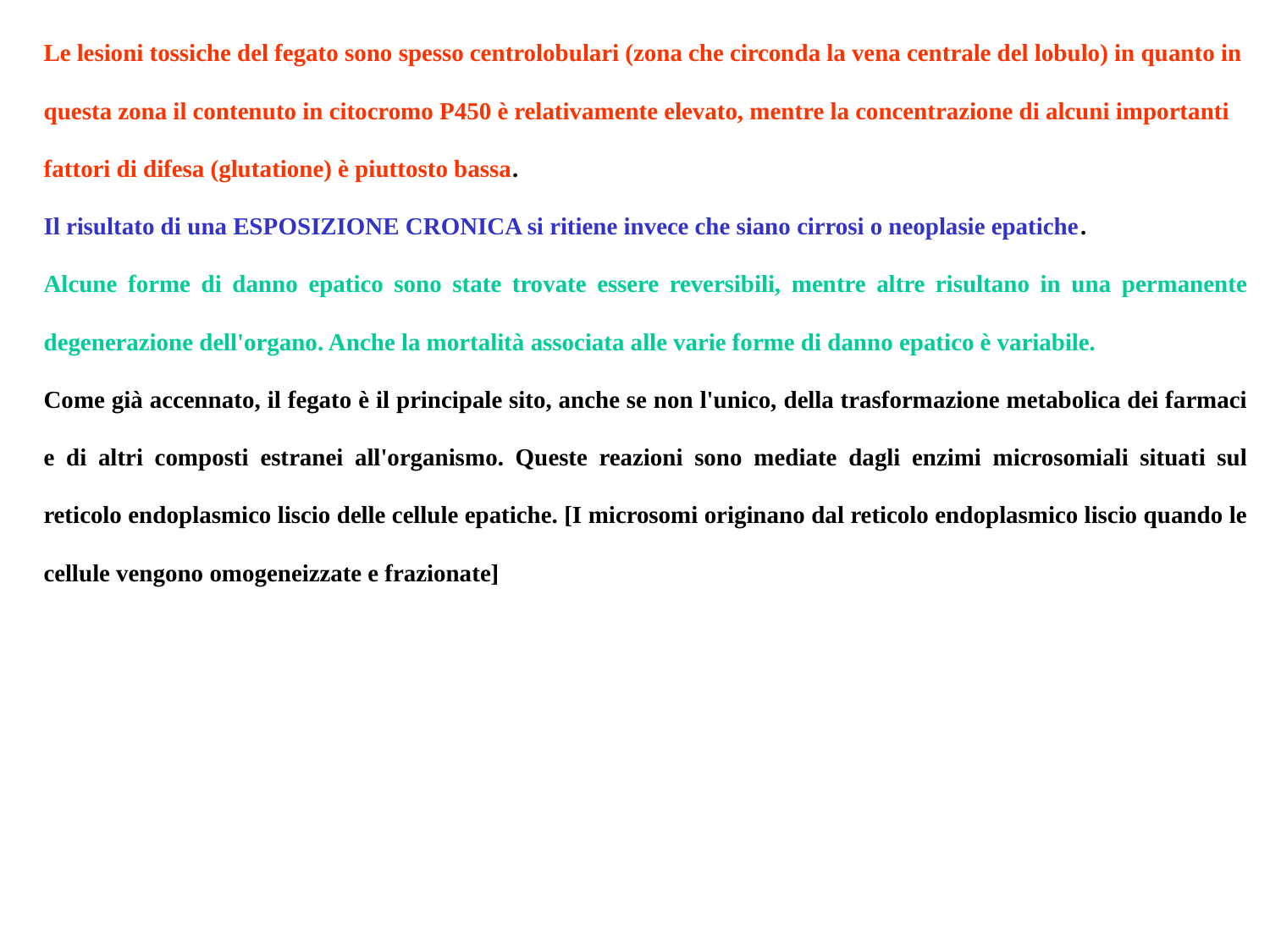

Le lesioni tossiche del fegato sono spesso centrolobulari (zona che circonda la vena centrale del lobulo) in quanto in questa zona il contenuto in citocromo P450 è relativamente elevato, mentre la concentrazione di alcuni importanti fattori di difesa (glutatione) è piuttosto bassa.
Il risultato di una ESPOSIZIONE CRONICA si ritiene invece che siano cirrosi o neoplasie epatiche.
Alcune forme di danno epatico sono state trovate essere reversibili, mentre altre risultano in una permanente degenerazione dell'organo. Anche la mortalità associata alle varie forme di danno epatico è variabile.
Come già accennato, il fegato è il principale sito, anche se non l'unico, della trasformazione metabolica dei farmaci e di altri composti estranei all'organismo. Queste reazioni sono mediate dagli enzimi microsomiali situati sul reticolo endoplasmico liscio delle cellule epatiche. [I microsomi originano dal reticolo endoplasmico liscio quando le cellule vengono omogeneizzate e frazionate]